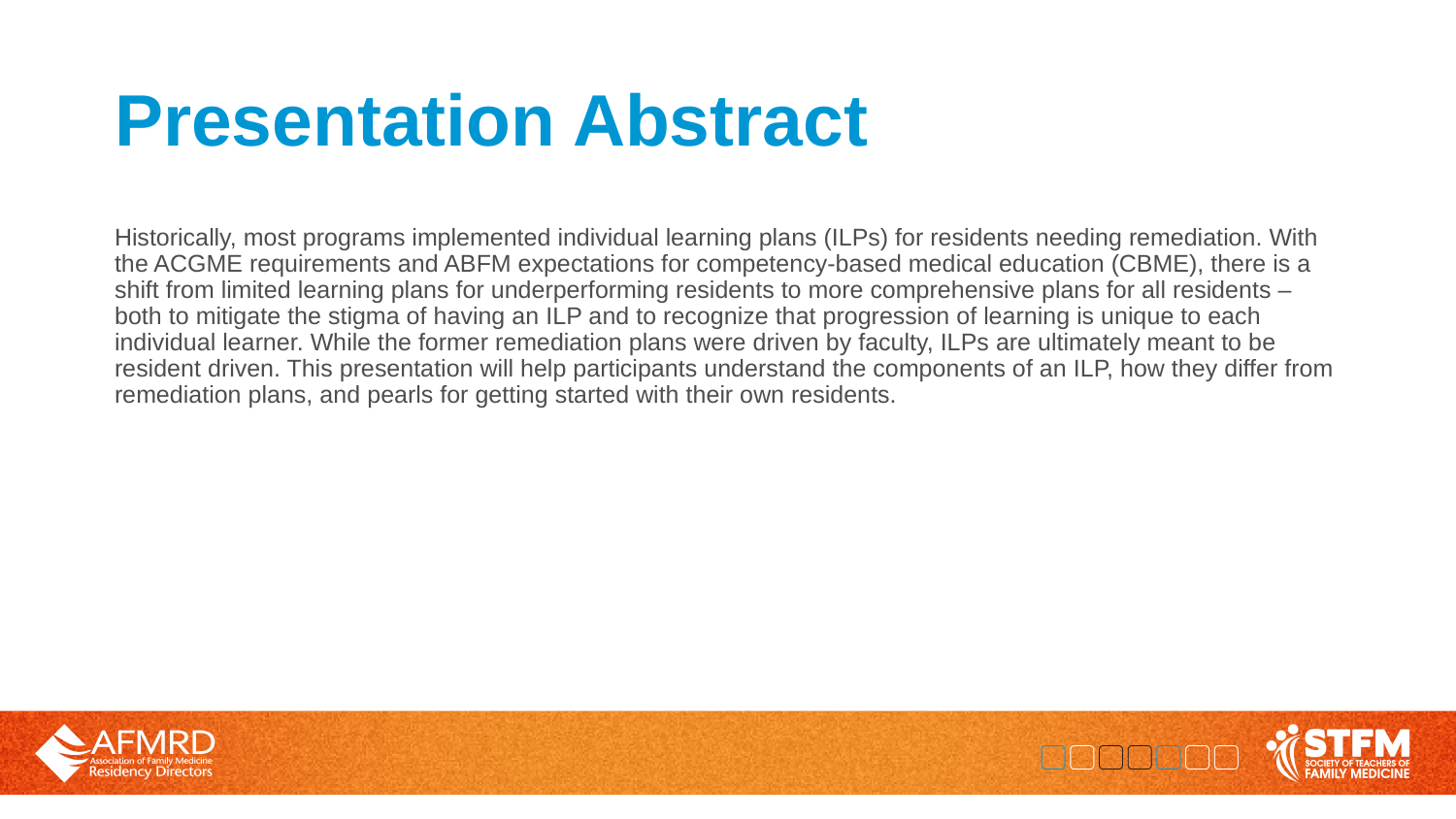

# Presentation Abstract
Historically, most programs implemented individual learning plans (ILPs) for residents needing remediation. With the ACGME requirements and ABFM expectations for competency-based medical education (CBME), there is a shift from limited learning plans for underperforming residents to more comprehensive plans for all residents – both to mitigate the stigma of having an ILP and to recognize that progression of learning is unique to each individual learner. While the former remediation plans were driven by faculty, ILPs are ultimately meant to be resident driven. This presentation will help participants understand the components of an ILP, how they differ from remediation plans, and pearls for getting started with their own residents.